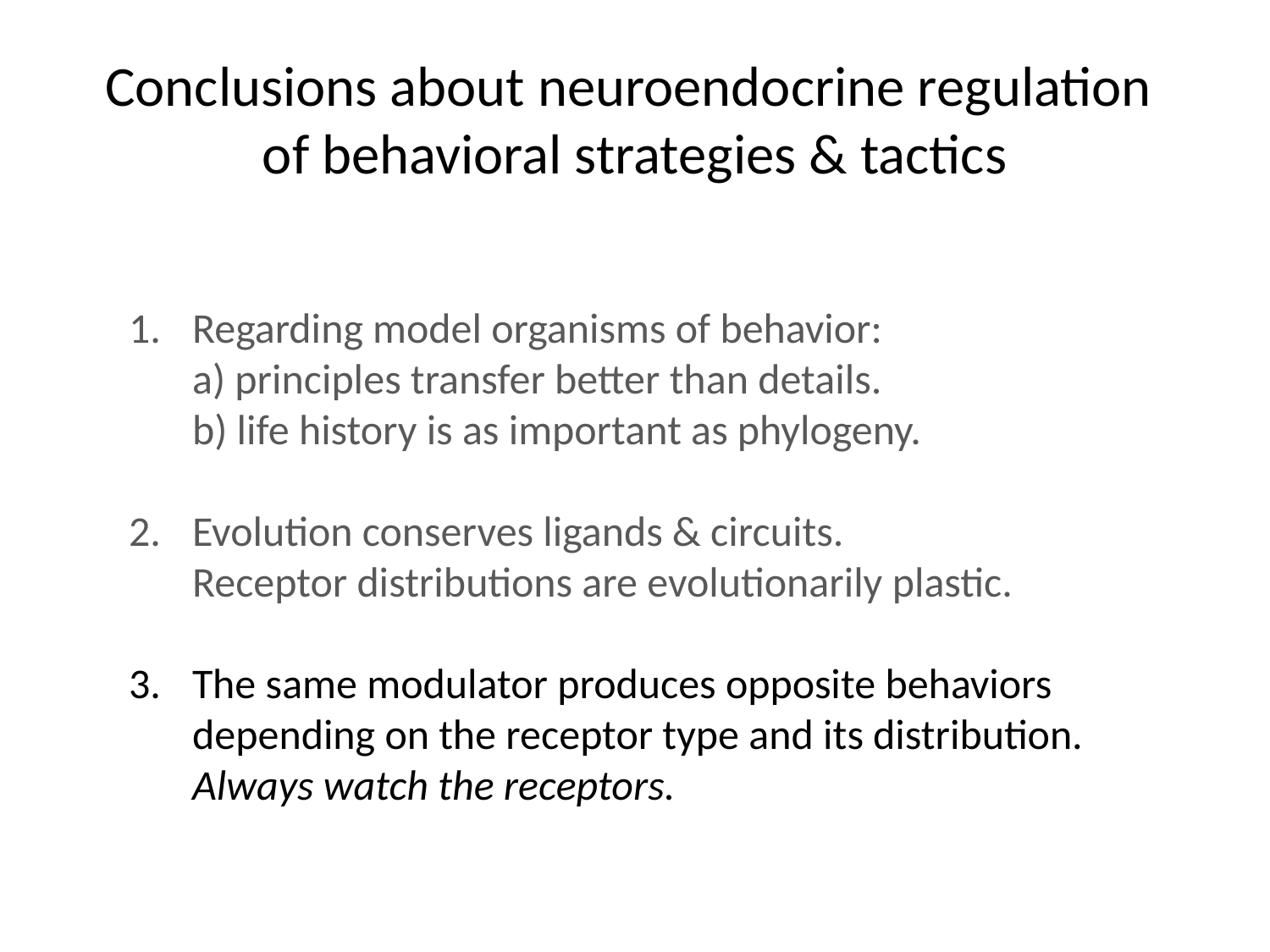

# Conclusions about neuroendocrine regulation of behavioral strategies & tactics
Regarding model organisms of behavior:
a) principles transfer better than details.
b) life history is as important as phylogeny.
Evolution conserves ligands & circuits.
Receptor distributions are evolutionarily plastic.
The same modulator produces opposite behaviors depending on the receptor type and its distribution.
Always watch the receptors.